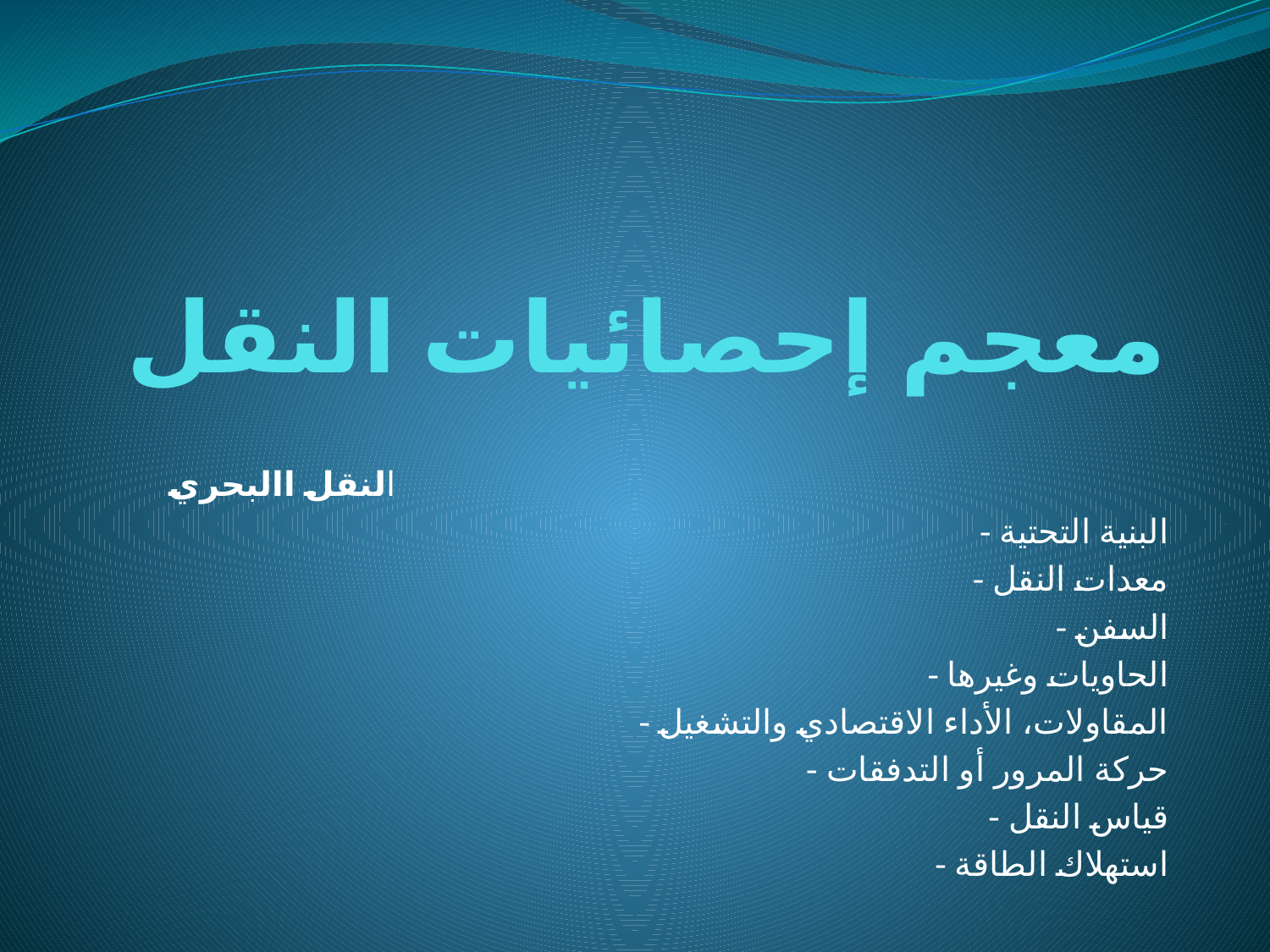

# معجم إحصائيات النقل
النقل االبحري
- البنية التحتية
- معدات النقل
        - السفن
        - الحاويات وغيرها
- المقاولات، الأداء الاقتصادي والتشغيل
- حركة المرور أو التدفقات
- قياس النقل
- استهلاك الطاقة